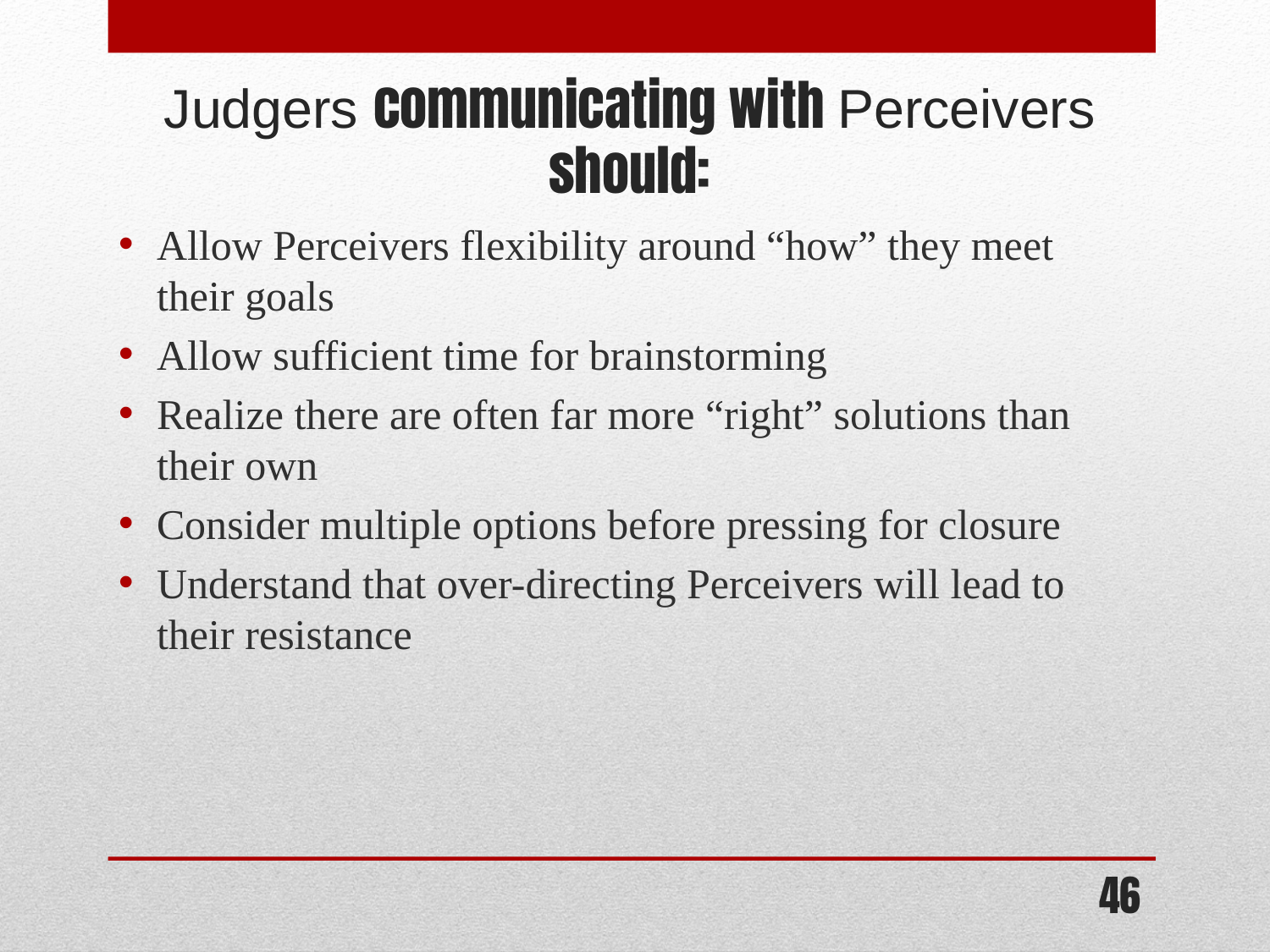

# Judgers communicating with Perceivers should:
Allow Perceivers flexibility around “how” they meet their goals
Allow sufficient time for brainstorming
Realize there are often far more “right” solutions than their own
Consider multiple options before pressing for closure
Understand that over-directing Perceivers will lead to their resistance

46